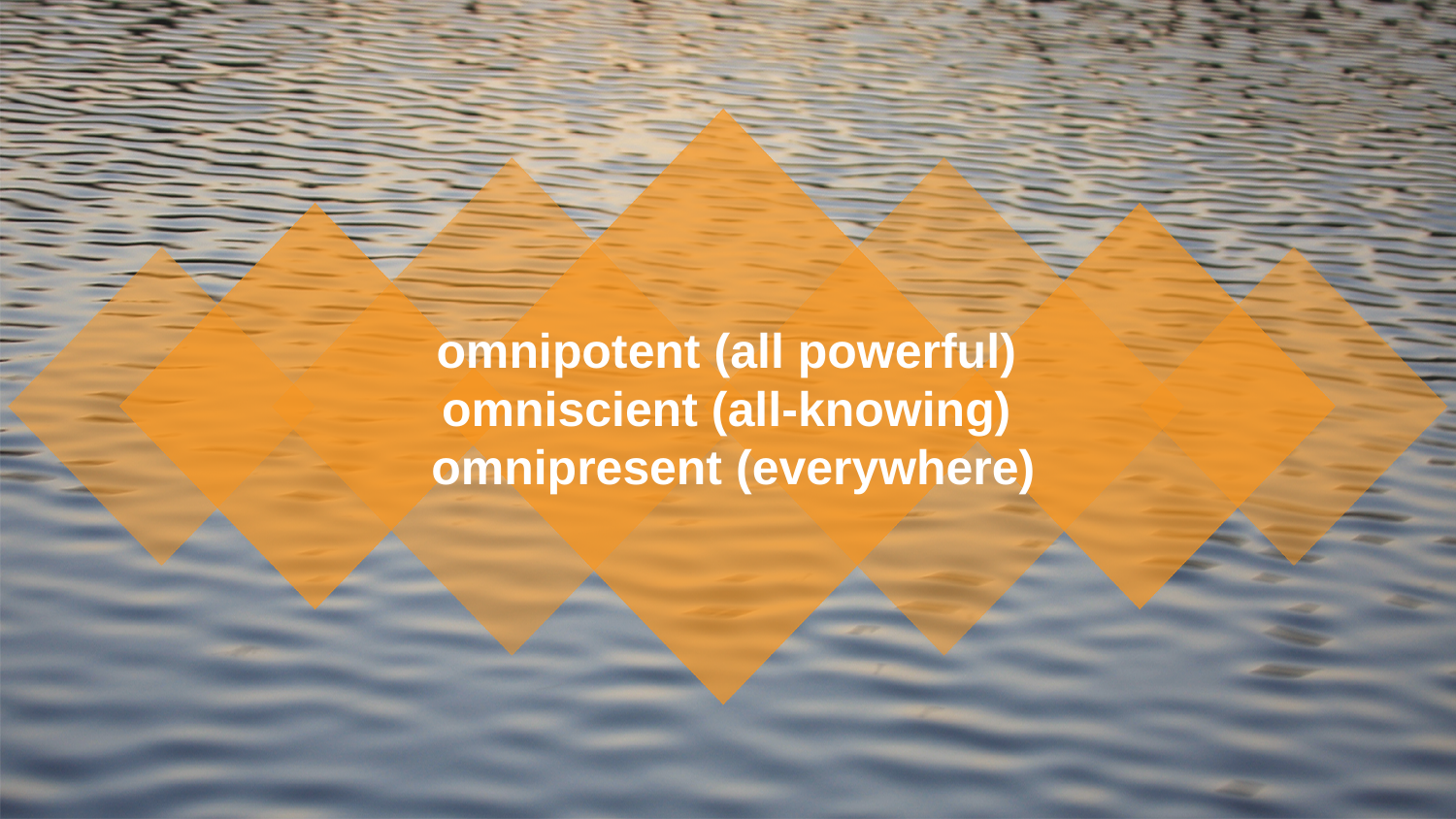

omnipotent (all powerful)
omniscient (all-knowing)
omnipresent (everywhere)